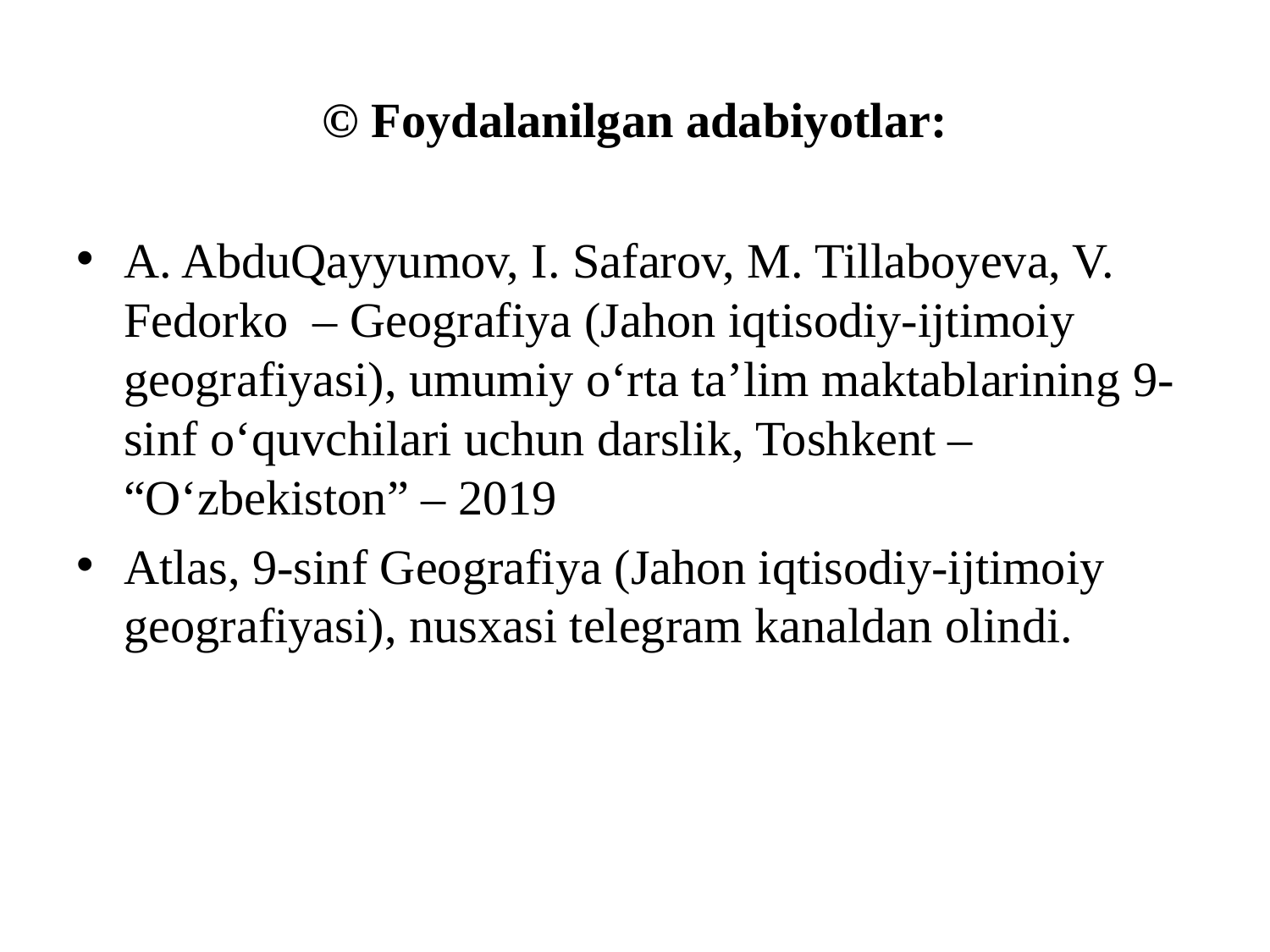

# © Foydalanilgan adabiyotlar:
A. AbduQayyumov, I. Safarov, M. Tillaboyeva, V. Fedorko  – Geografiya (Jahon iqtisodiy-ijtimoiy geografiyasi), umumiy o‘rta ta’lim maktablarining 9- sinf o‘quvchilari uchun darslik, Toshkent – “O‘zbekiston” – 2019
Atlas, 9-sinf Geografiya (Jahon iqtisodiy-ijtimoiy geografiyasi), nusxasi telegram kanaldan olindi.